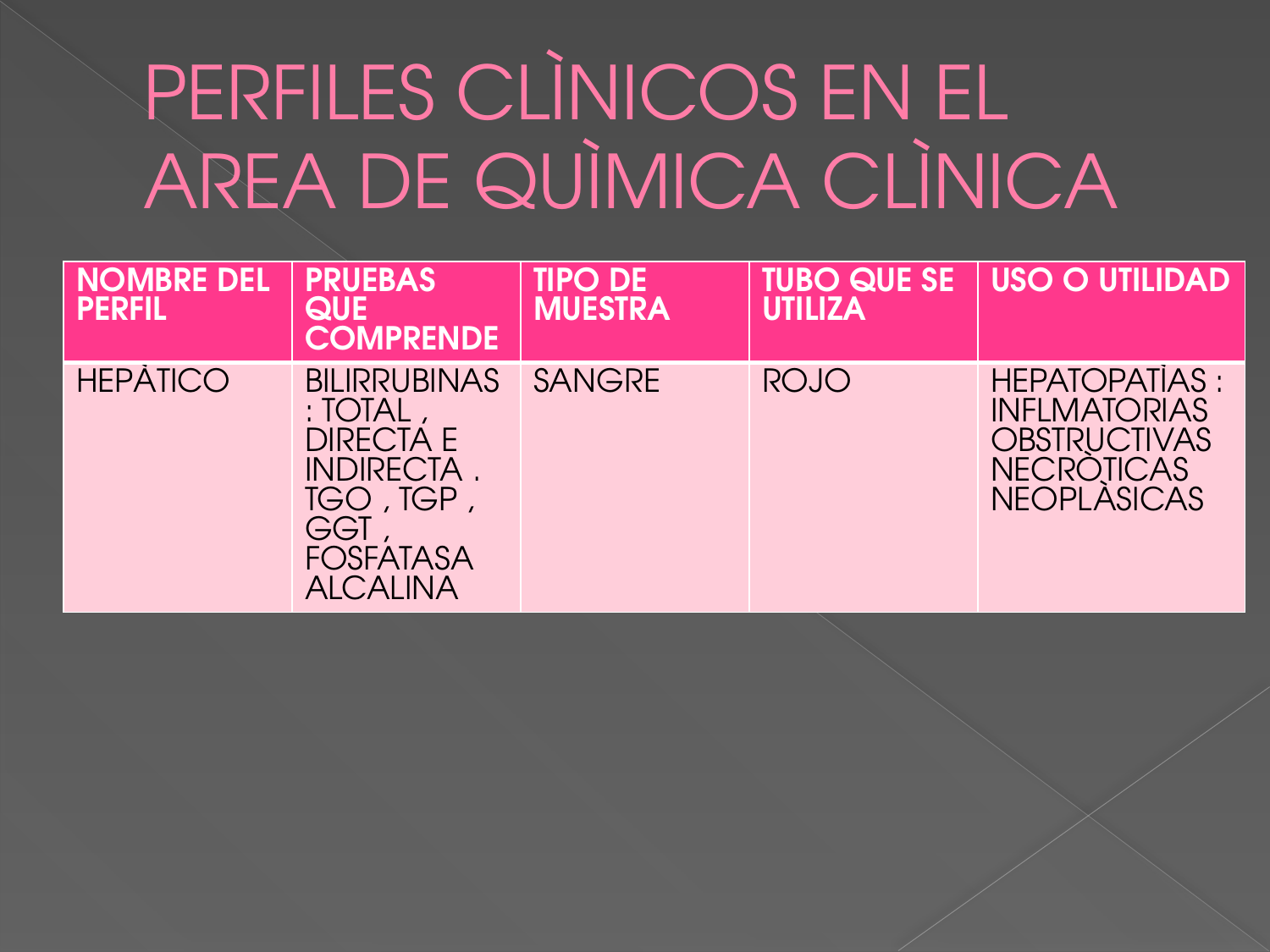

# PERFILES CLÌNICOS EN EL AREA DE QUÌMICA CLÌNICA
| NOMBRE DEL PERFIL | PRUEBAS QUE COMPRENDE | TIPO DE MUESTRA | TUBO QUE SE UTILIZA | USO O UTILIDAD |
| --- | --- | --- | --- | --- |
| HEPÀTICO | BILIRRUBINAS : TOTAL , DIRECTA E INDIRECTA . TGO , TGP , GGT , FOSFATASA ALCALINA | SANGRE | ROJO | HEPATOPATÌAS : INFLMATORIAS OBSTRUCTIVAS NECRÒTICAS NEOPLÀSICAS |